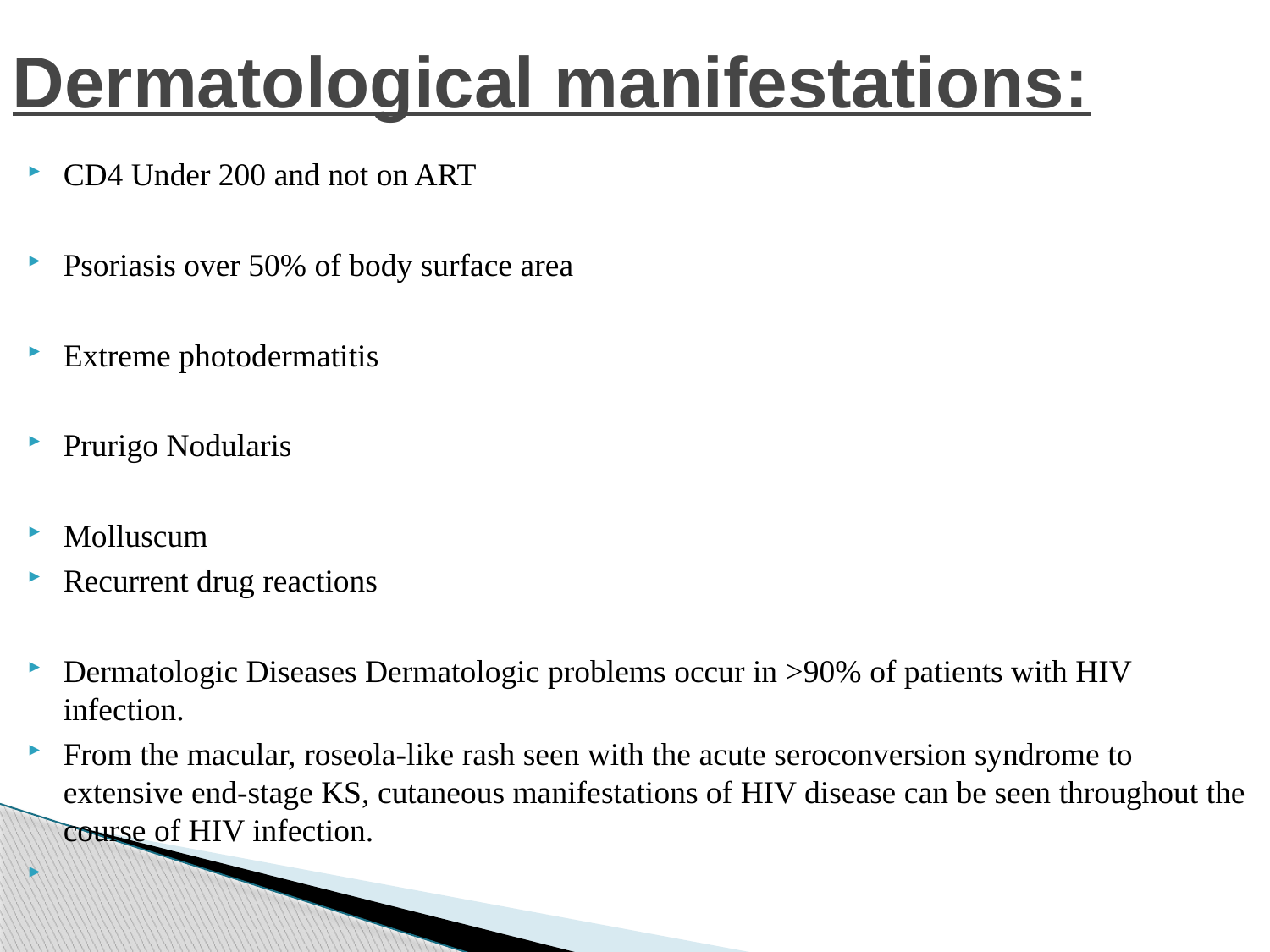

# Dermatological manifestations:
CD4 Under 200 and not on ART

Psoriasis over 50% of body surface area

Extreme photodermatitis

Prurigo Nodularis

Molluscum
Recurrent drug reactions

Dermatologic Diseases Dermatologic problems occur in >90% of patients with HIV infection.
From the macular, roseola-like rash seen with the acute seroconversion syndrome to extensive end-stage KS, cutaneous manifestations of HIV disease can be seen throughout the course of HIV infection.